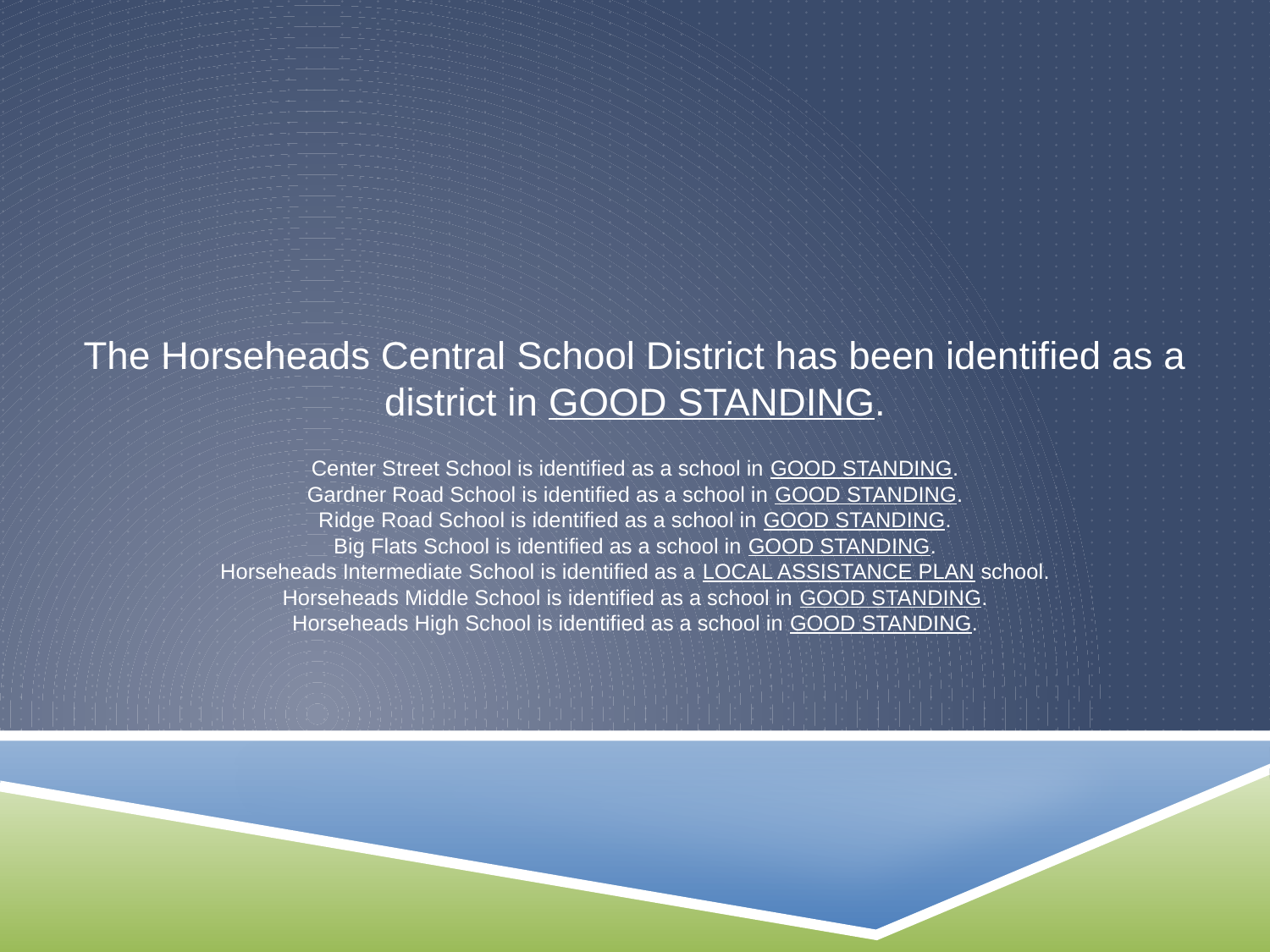

# The Horseheads Central School District has been identified as a district in GOOD STANDING. Center Street School is identified as a school in GOOD STANDING. Gardner Road School is identified as a school in GOOD STANDING. Ridge Road School is identified as a school in GOOD STANDING. Big Flats School is identified as a school in GOOD STANDING. Horseheads Intermediate School is identified as a LOCAL ASSISTANCE PLAN school. Horseheads Middle School is identified as a school in GOOD STANDING. Horseheads High School is identified as a school in GOOD STANDING.